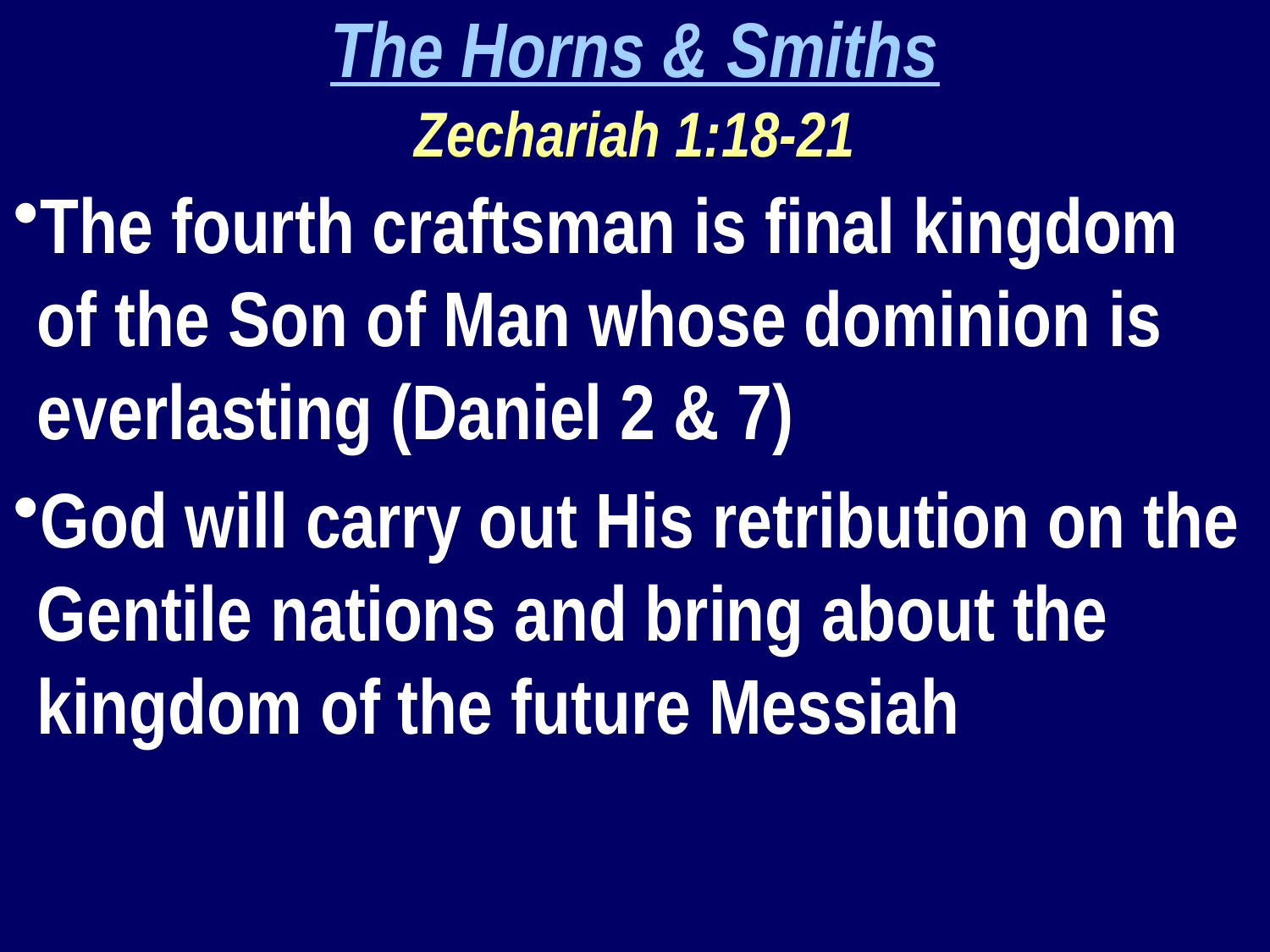

The Horns & Smiths
Zechariah 1:18-21
The fourth craftsman is final kingdom of the Son of Man whose dominion is everlasting (Daniel 2 & 7)
God will carry out His retribution on the Gentile nations and bring about the kingdom of the future Messiah